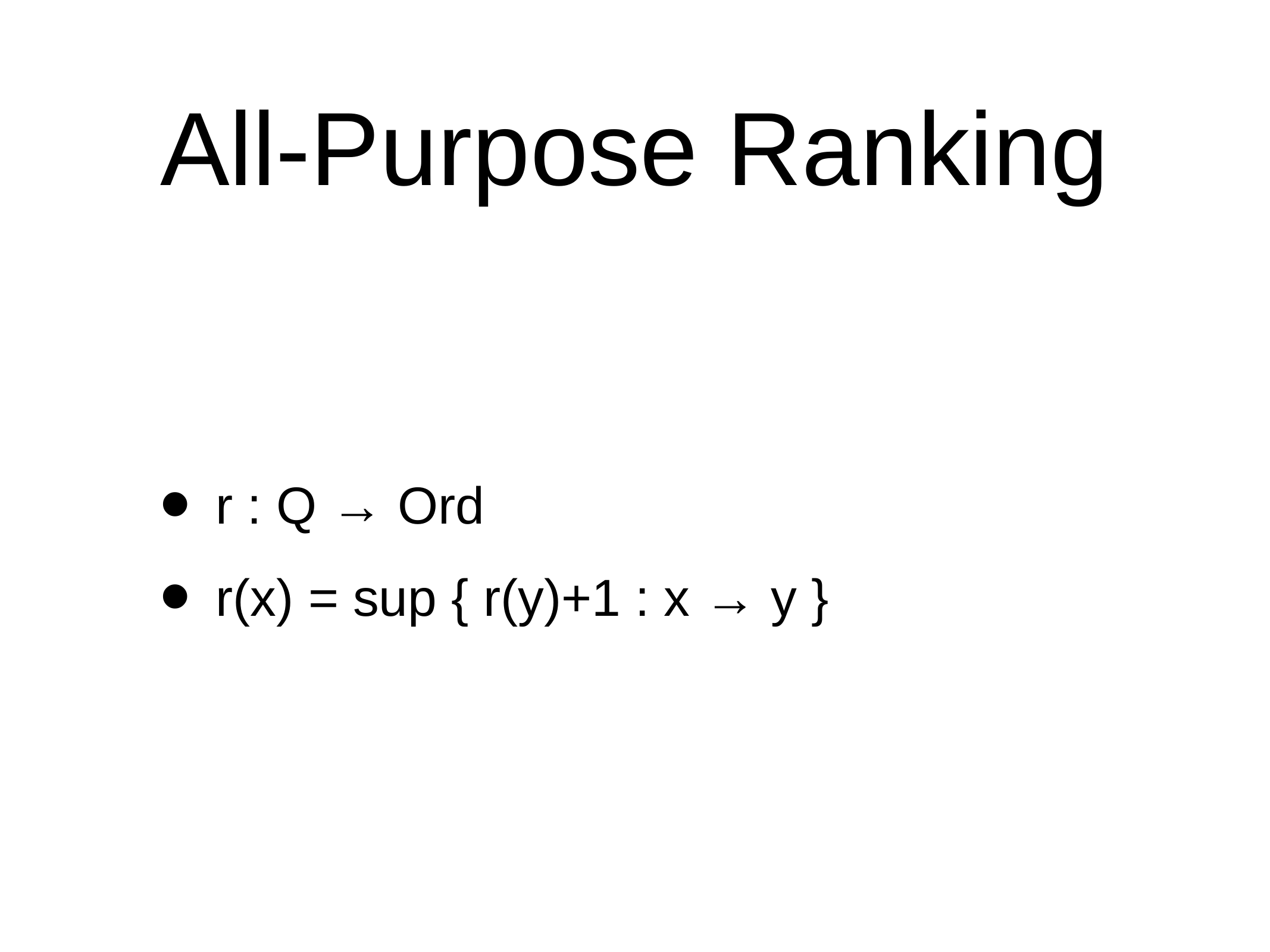

# All-Purpose Ranking
r : Q → Ord
r(x) = sup { r(y)+1 : x → y }